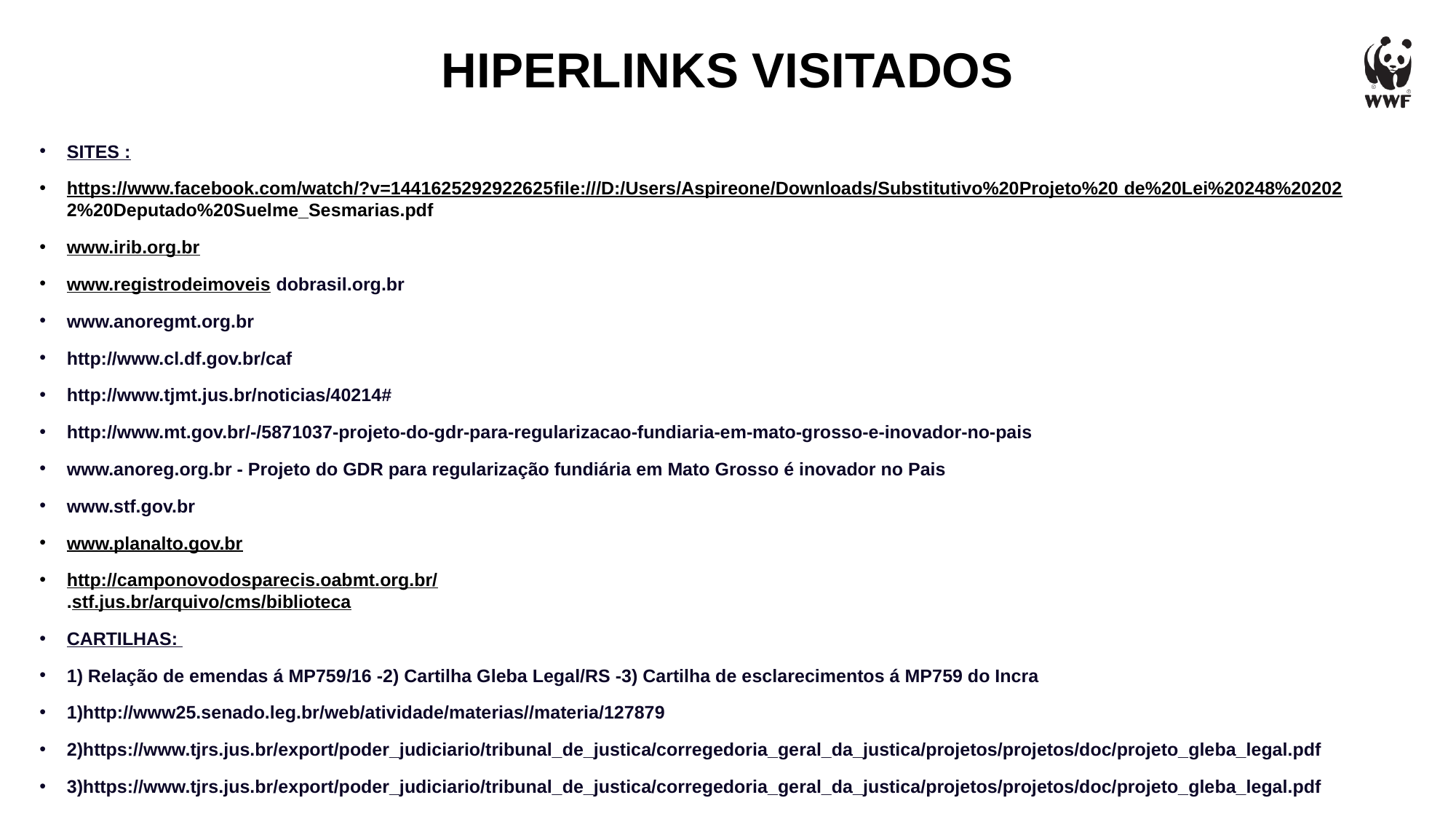

# HIPERLINKS VISITADOS
SITES :
https://www.facebook.com/watch/?v=1441625292922625file:///D:/Users/Aspireone/Downloads/Substitutivo%20Projeto%20 de%20Lei%20248%20202 2%20Deputado%20Suelme_Sesmarias.pdf
www.irib.org.br
www.registrodeimoveis dobrasil.org.br
www.anoregmt.org.br
http://www.cl.df.gov.br/caf
http://www.tjmt.jus.br/noticias/40214#
http://www.mt.gov.br/-/5871037-projeto-do-gdr-para-regularizacao-fundiaria-em-mato-grosso-e-inovador-no-pais
www.anoreg.org.br - Projeto do GDR para regularização fundiária em Mato Grosso é inovador no Pais
www.stf.gov.br
www.planalto.gov.br
http://camponovodosparecis.oabmt.org.br/
.stf.jus.br/arquivo/cms/biblioteca
CARTILHAS:
1) Relação de emendas á MP759/16 -2) Cartilha Gleba Legal/RS -3) Cartilha de esclarecimentos á MP759 do Incra
1)http://www25.senado.leg.br/web/atividade/materias//materia/127879
2)https://www.tjrs.jus.br/export/poder_judiciario/tribunal_de_justica/corregedoria_geral_da_justica/projetos/projetos/doc/projeto_gleba_legal.pdf
3)https://www.tjrs.jus.br/export/poder_judiciario/tribunal_de_justica/corregedoria_geral_da_justica/projetos/projetos/doc/projeto_gleba_legal.pdf